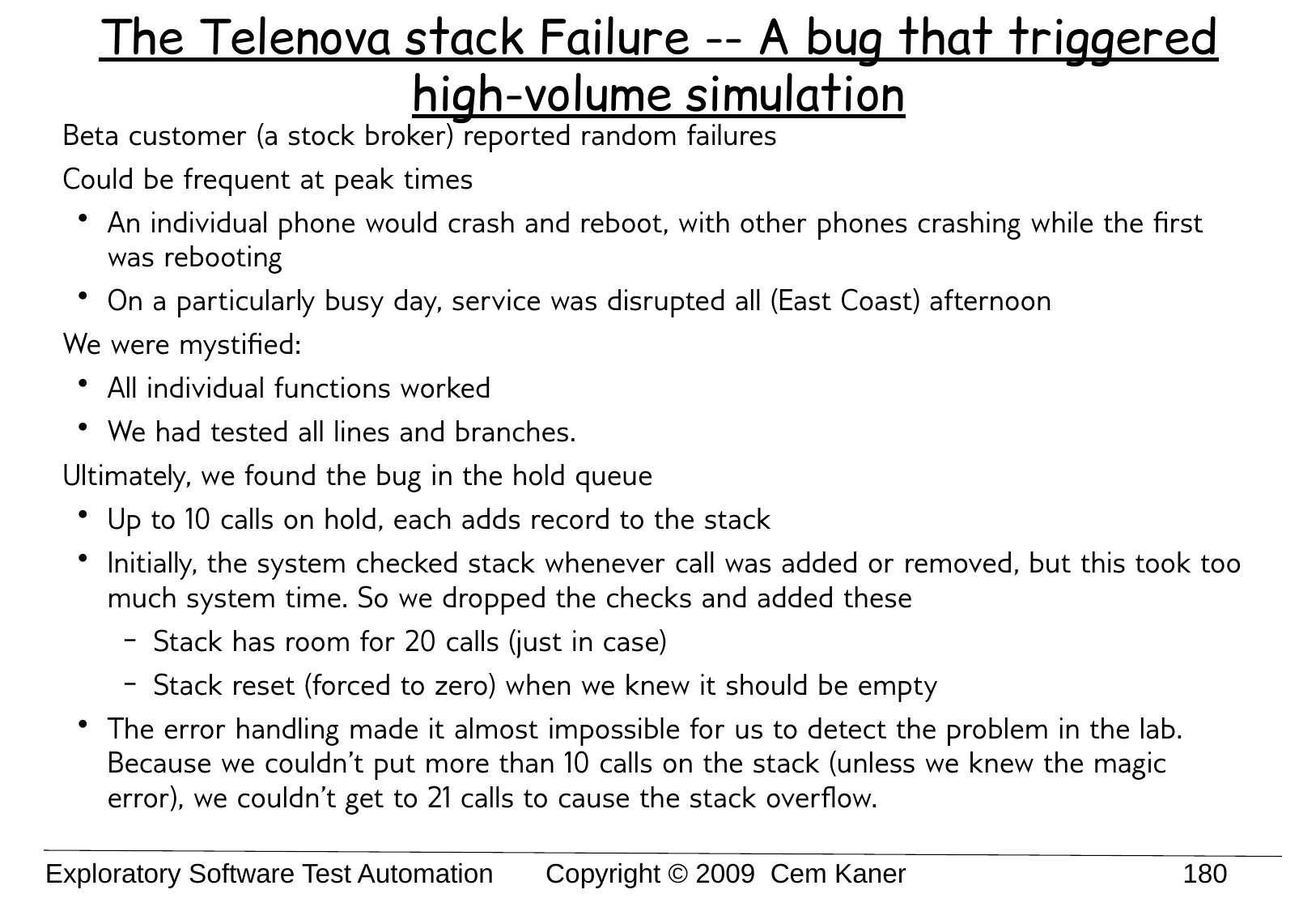

# The Telenova stack Failure -- A bug that triggered high-volume simulation
Beta customer (a stock broker) reported random failures
Could be frequent at peak times
An individual phone would crash and reboot, with other phones crashing while the first was rebooting
On a particularly busy day, service was disrupted all (East Coast) afternoon
We were mystified:
All individual functions worked
We had tested all lines and branches.
Ultimately, we found the bug in the hold queue
Up to 10 calls on hold, each adds record to the stack
Initially, the system checked stack whenever call was added or removed, but this took too much system time. So we dropped the checks and added these
Stack has room for 20 calls (just in case)
Stack reset (forced to zero) when we knew it should be empty
The error handling made it almost impossible for us to detect the problem in the lab. Because we couldn’t put more than 10 calls on the stack (unless we knew the magic error), we couldn’t get to 21 calls to cause the stack overflow.